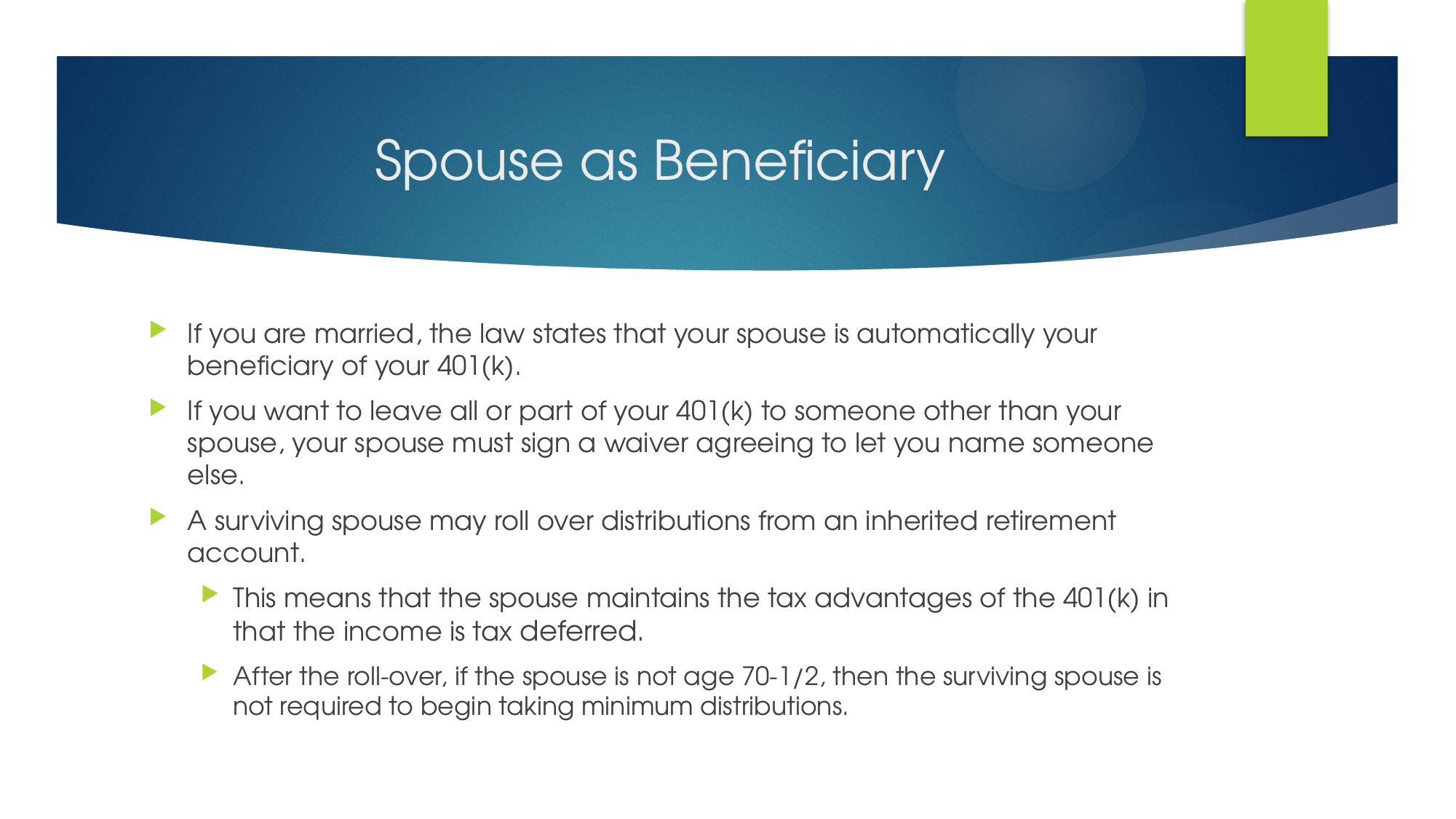

# Spouse as Beneficiary
If you are married, the law states that your spouse is automatically your beneficiary of your 401(k).
If you want to leave all or part of your 401(k) to someone other than your spouse, your spouse must sign a waiver agreeing to let you name someone else.
A surviving spouse may roll over distributions from an inherited retirement account.
This means that the spouse maintains the tax advantages of the 401(k) in that the income is tax deferred.
After the roll-over, if the spouse is not age 70-1/2, then the surviving spouse is not required to begin taking minimum distributions.